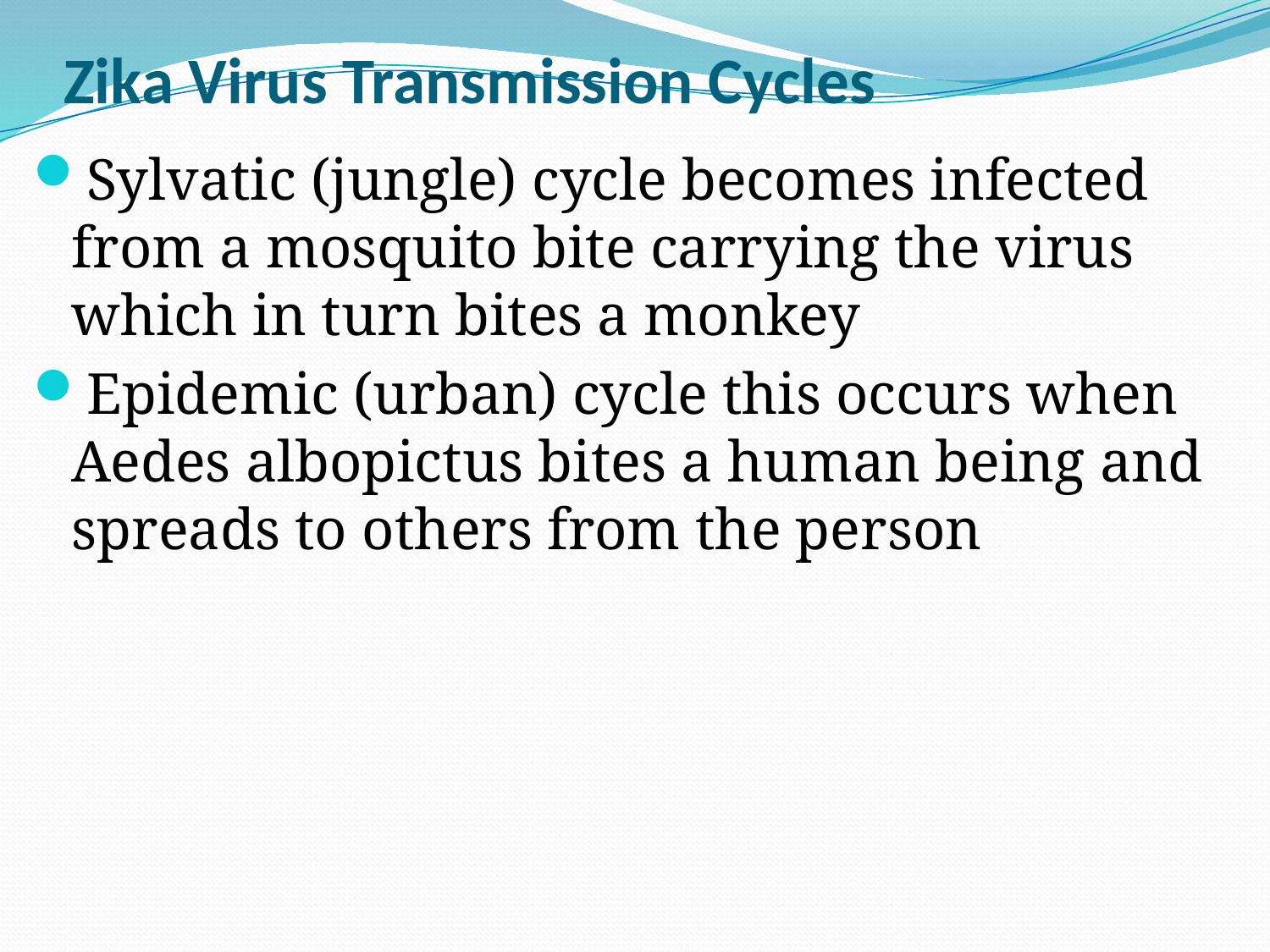

# Zika Virus Transmission Cycles
Sylvatic (jungle) cycle becomes infected from a mosquito bite carrying the virus which in turn bites a monkey
Epidemic (urban) cycle this occurs when Aedes albopictus bites a human being and spreads to others from the person